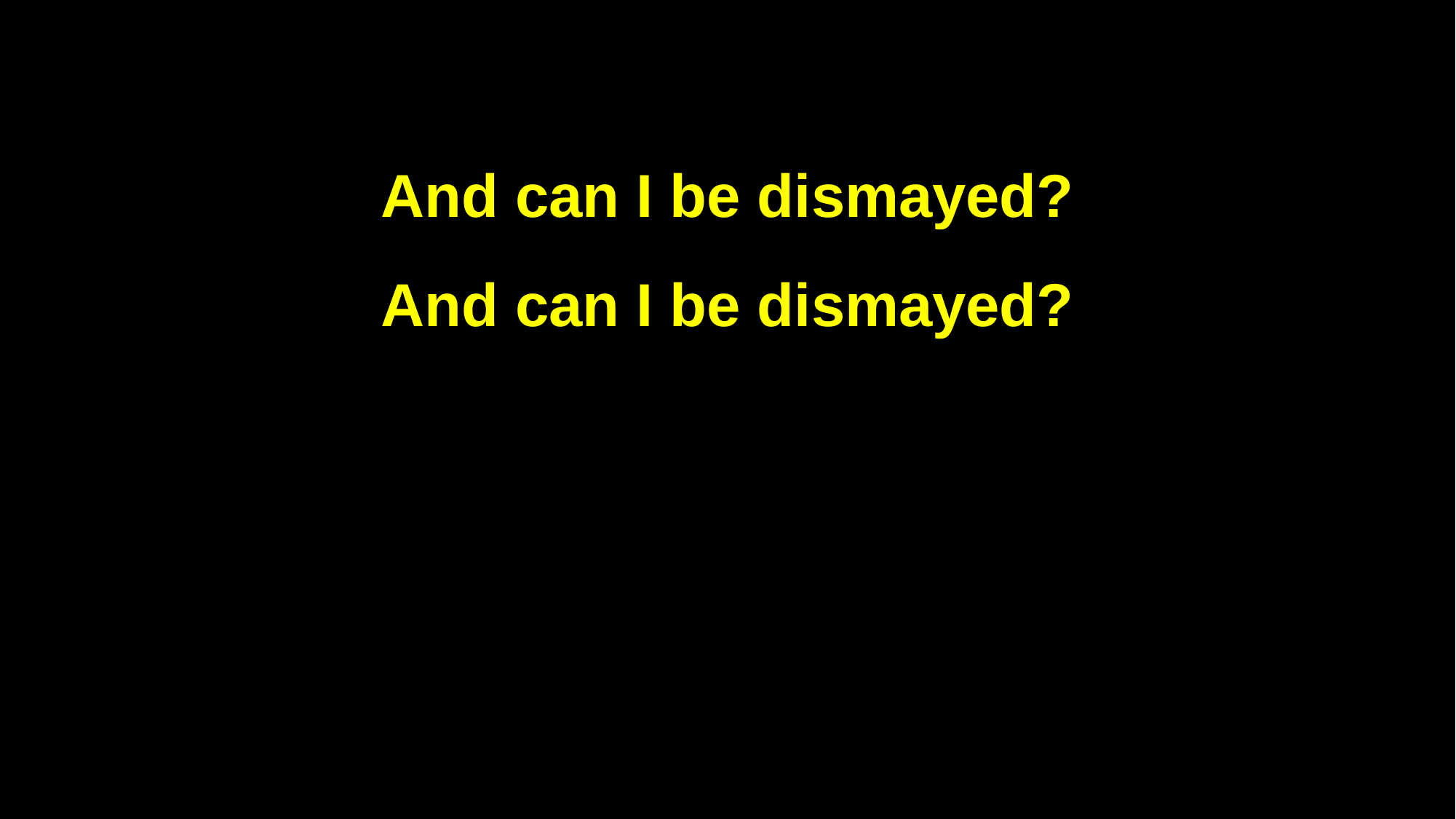

And can I be dismayed?
And can I be dismayed?